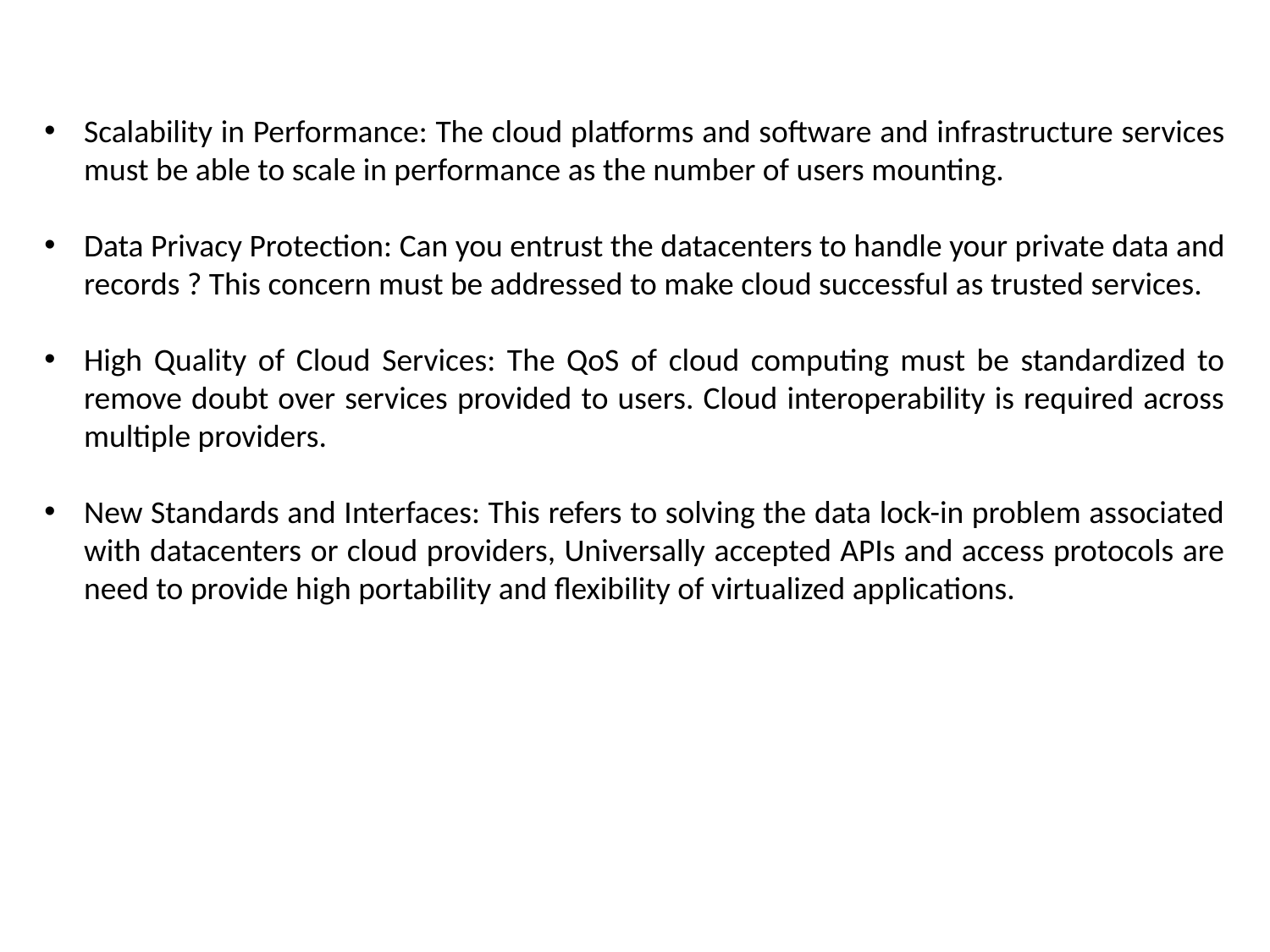

Scalability in Performance: The cloud platforms and software and infrastructure services must be able to scale in performance as the number of users mounting.

Data Privacy Protection: Can you entrust the datacenters to handle your private data and records ? This concern must be addressed to make cloud successful as trusted services.

High Quality of Cloud Services: The QoS of cloud computing must be standardized to remove doubt over services provided to users. Cloud interoperability is required across multiple providers.

New Standards and Interfaces: This refers to solving the data lock-in problem associated with datacenters or cloud providers, Universally accepted APIs and access protocols are need to provide high portability and flexibility of virtualized applications.